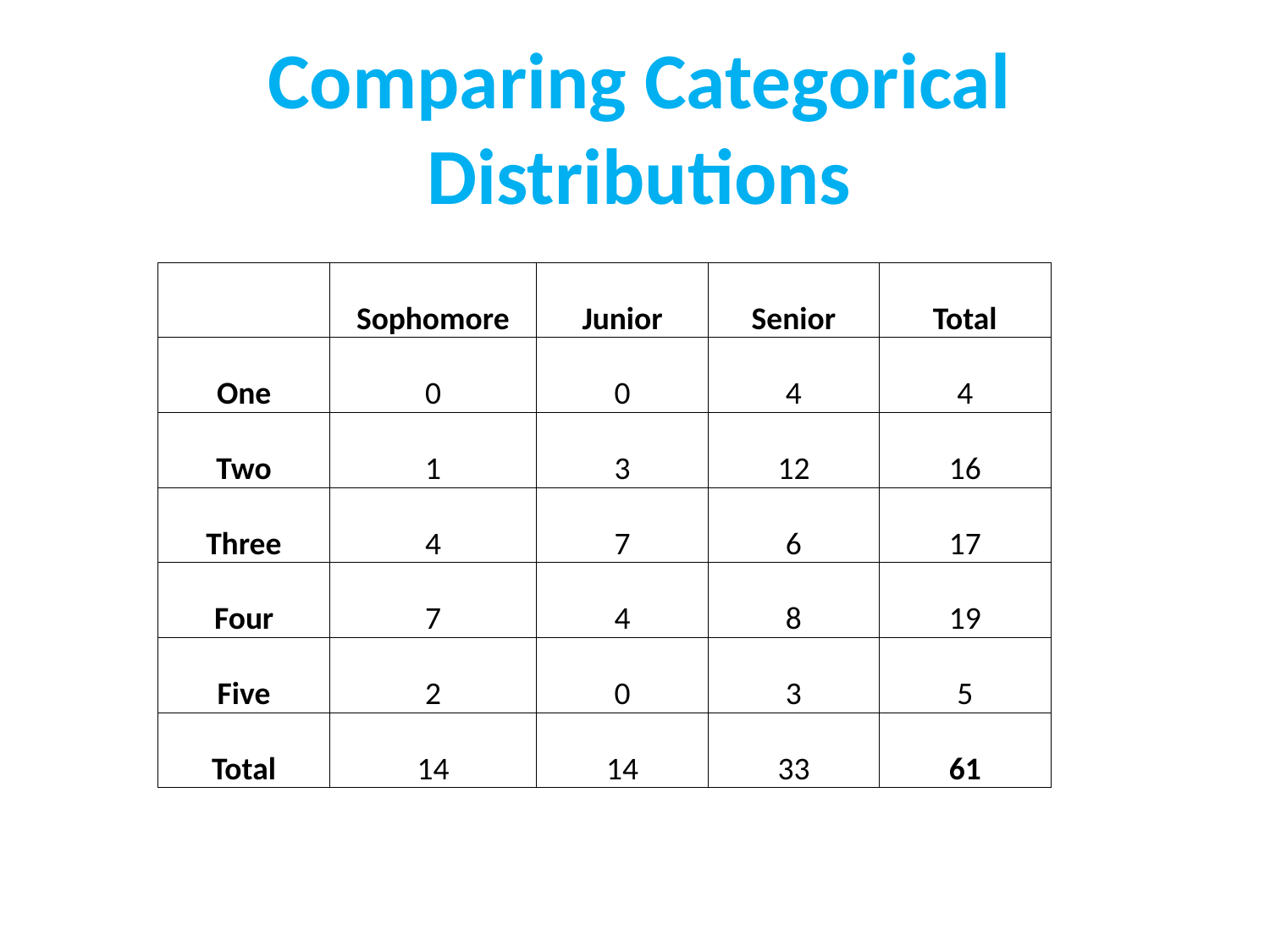

# Comparing Categorical Distributions
|  | Sophomore | Junior | Senior | Total |
| --- | --- | --- | --- | --- |
| One | 0 | 0 | 4 | 4 |
| Two | 1 | 3 | 12 | 16 |
| Three | 4 | 7 | 6 | 17 |
| Four | 7 | 4 | 8 | 19 |
| Five | 2 | 0 | 3 | 5 |
| Total | 14 | 14 | 33 | 61 |